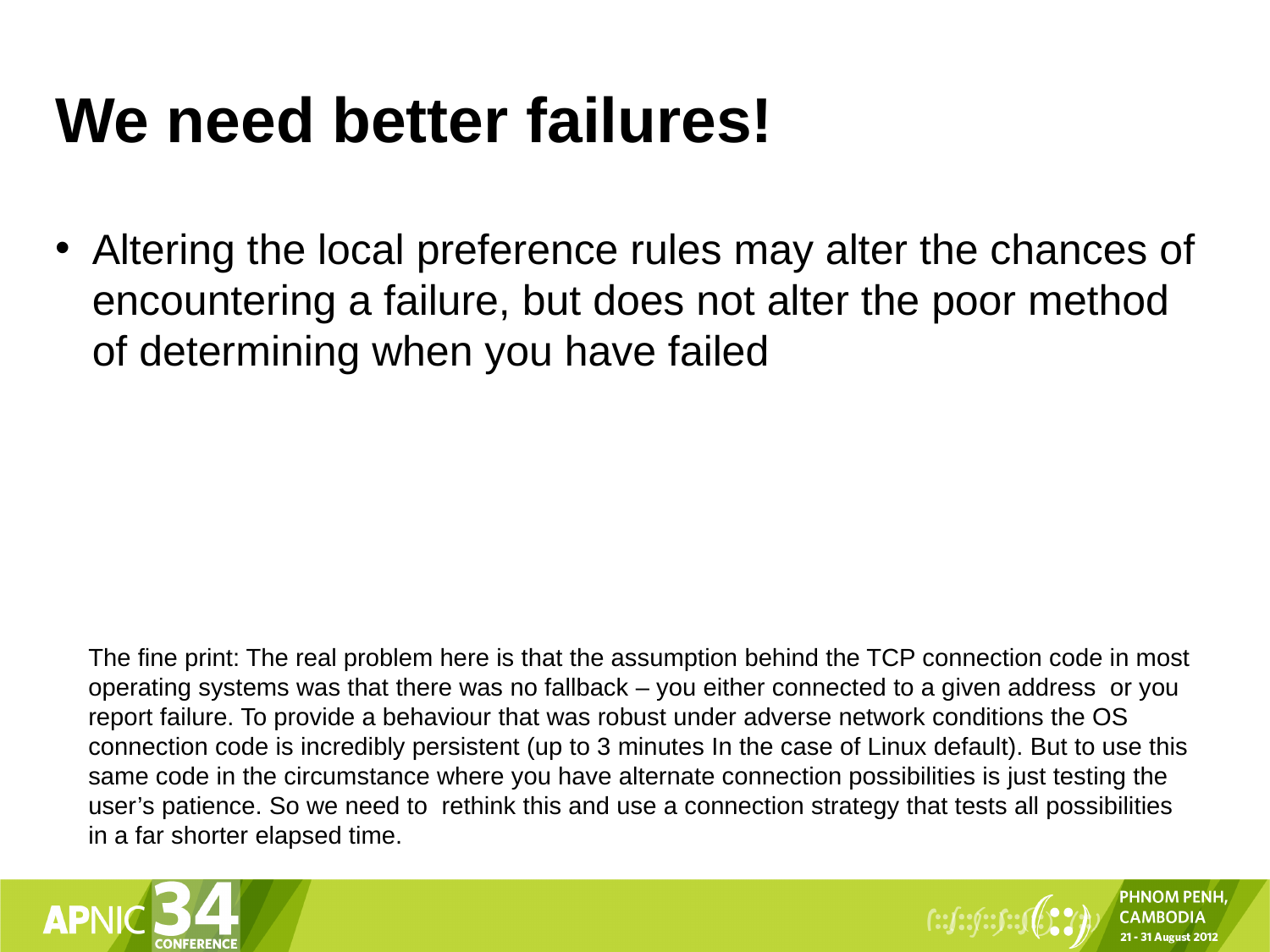

# We need better failures!
Altering the local preference rules may alter the chances of encountering a failure, but does not alter the poor method of determining when you have failed

The fine print: The real problem here is that the assumption behind the TCP connection code in most operating systems was that there was no fallback – you either connected to a given address  or you report failure. To provide a behaviour that was robust under adverse network conditions the OS connection code is incredibly persistent (up to 3 minutes In the case of Linux default). But to use this same code in the circumstance where you have alternate connection possibilities is just testing the user’s patience. So we need to  rethink this and use a connection strategy that tests all possibilities in a far shorter elapsed time.